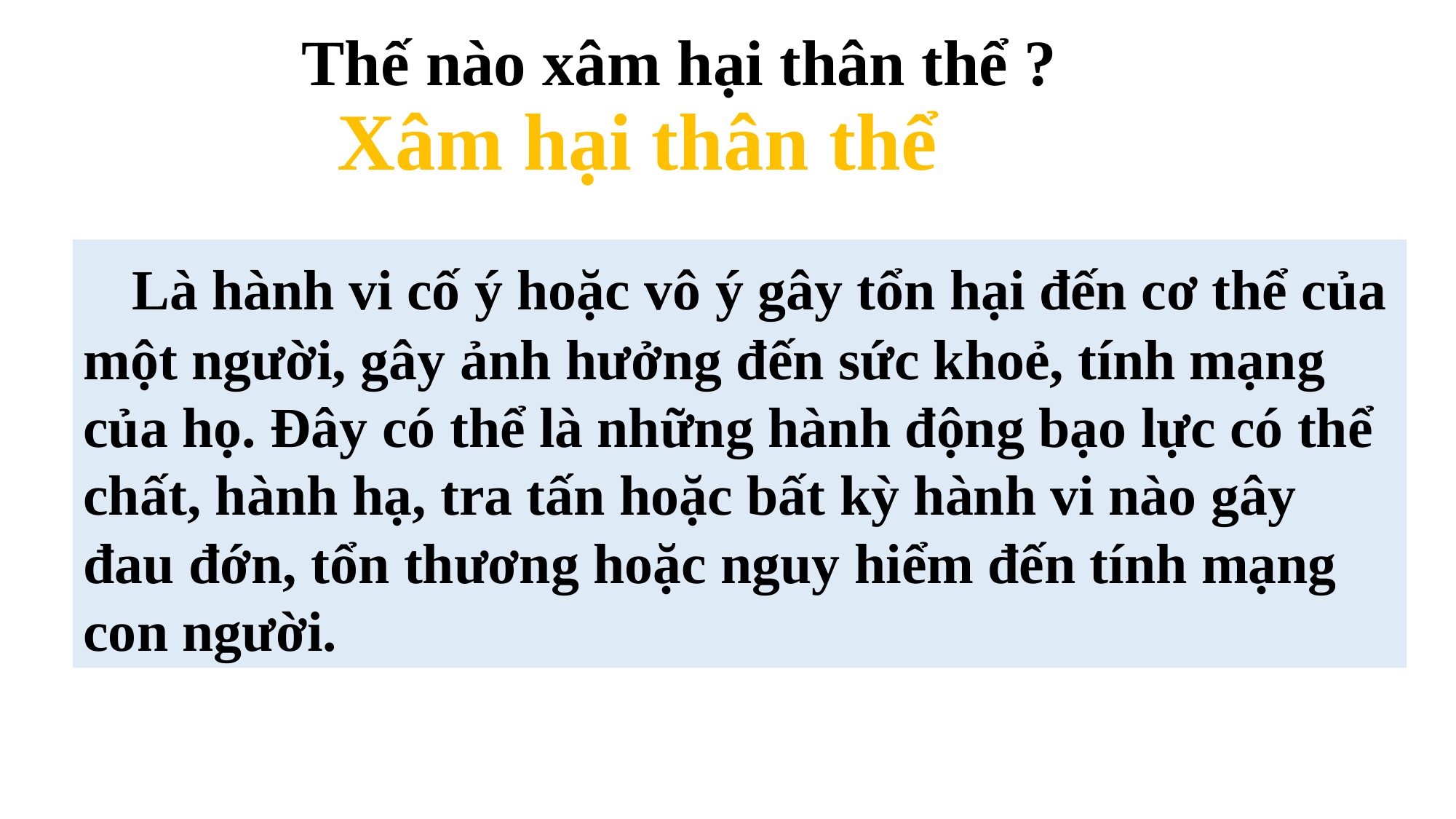

Thế nào xâm hại thân thể ?
Xâm hại thân thể
   Là hành vi cố ý hoặc vô ý gây tổn hại đến cơ thể của một người, gây ảnh hưởng đến sức khoẻ, tính mạng của họ. Đây có thể là những hành động bạo lực có thể chất, hành hạ, tra tấn hoặc bất kỳ hành vi nào gây đau đớn, tổn thương hoặc nguy hiểm đến tính mạng con người.